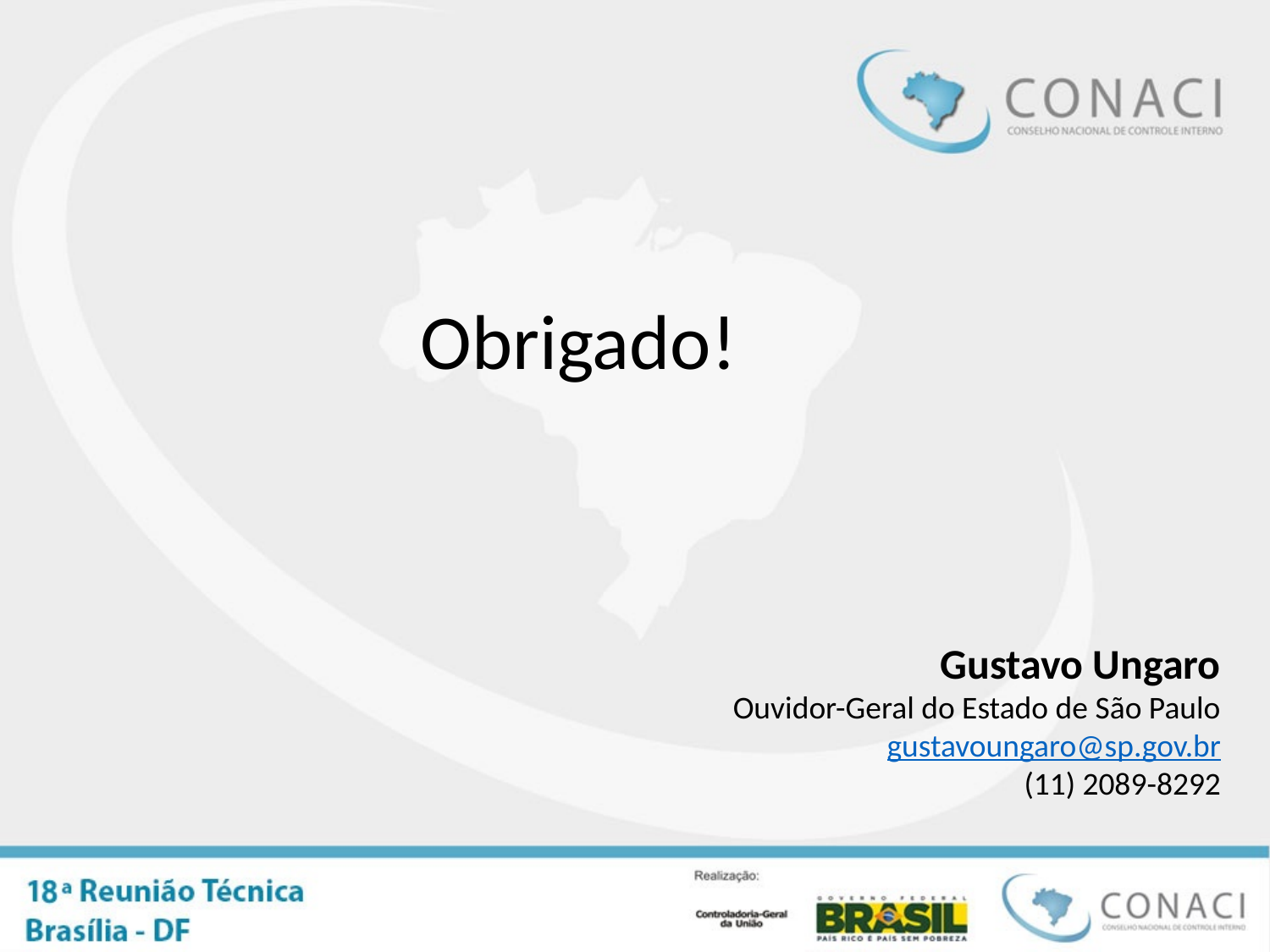

Obrigado!
Gustavo Ungaro
Ouvidor-Geral do Estado de São Paulo
gustavoungaro@sp.gov.br
(11) 2089-8292